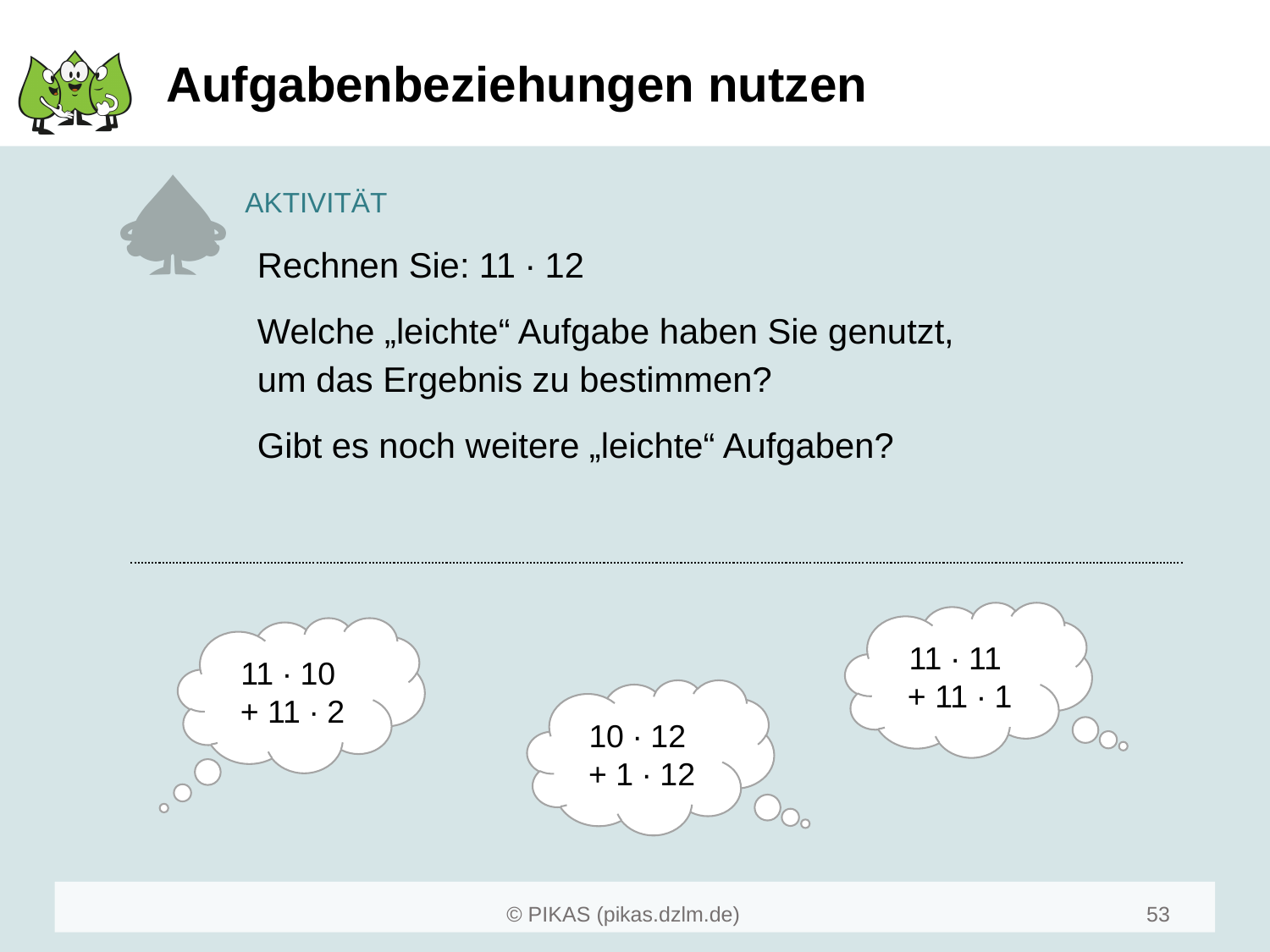

# Aufgabenbeziehungen nutzen
Rechnen Sie: 11 ∙ 12
Welche „leichte“ Aufgabe haben Sie genutzt,
um das Ergebnis zu bestimmen?
Gibt es noch weitere „leichte“ Aufgaben?
11 ∙ 11
+ 11 ∙ 1
11 ∙ 10
+ 11 ∙ 2
10 ∙ 12
+ 1 ∙ 12

53